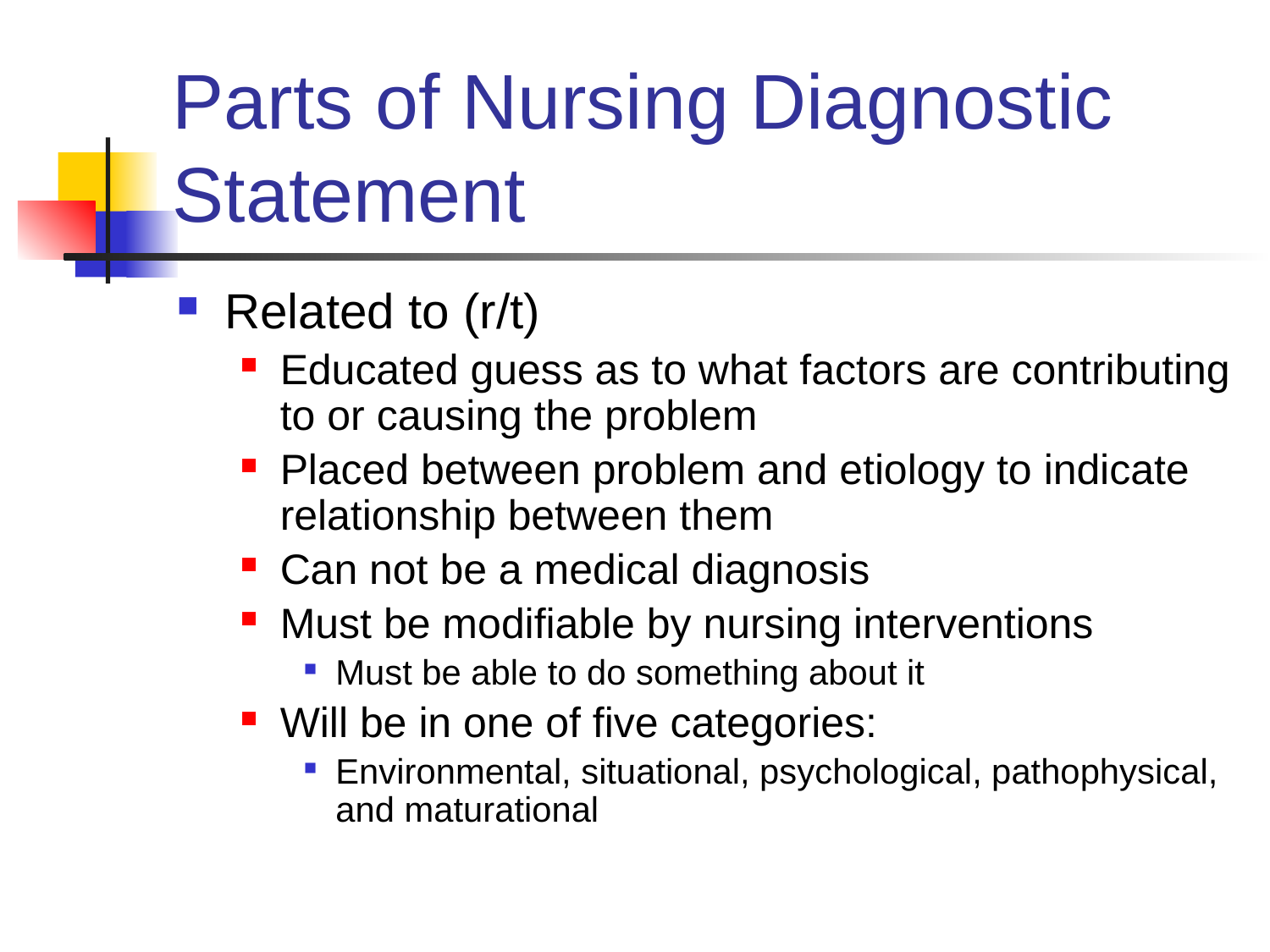

# Parts of Nursing Diagnostic Statement
Related to (r/t)
Educated guess as to what factors are contributing to or causing the problem
Placed between problem and etiology to indicate relationship between them
Can not be a medical diagnosis
Must be modifiable by nursing interventions
Must be able to do something about it
Will be in one of five categories:
Environmental, situational, psychological, pathophysical, and maturational